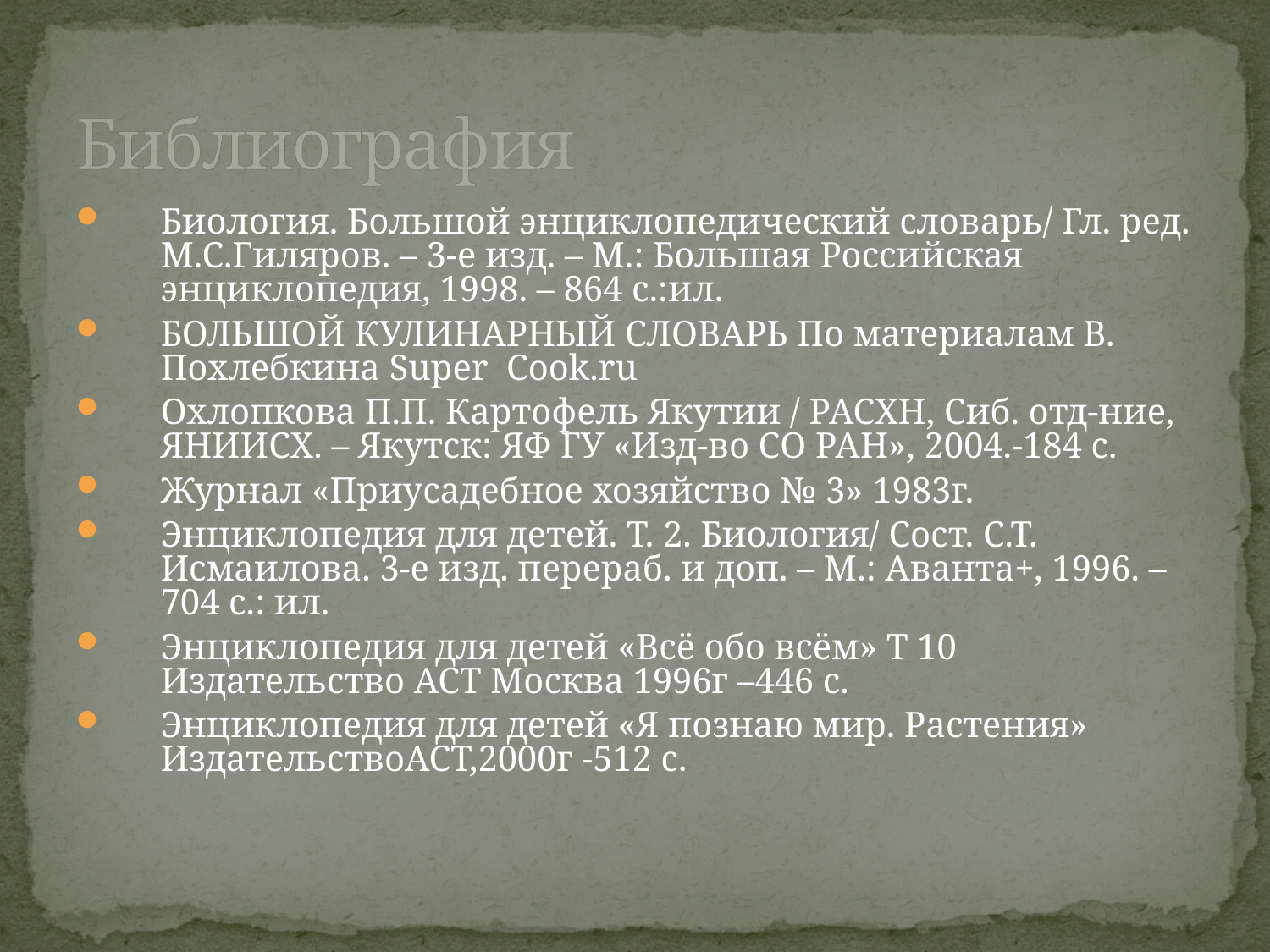

# Библиография
Биология. Большой энциклопедический словарь/ Гл. ред. М.С.Гиляров. – 3-е изд. – М.: Большая Российская энциклопедия, 1998. – 864 с.:ил.
БОЛЬШОЙ КУЛИНАРНЫЙ СЛОВАРЬ По материалам В. Похлебкина Super  Cook.ru
Охлопкова П.П. Картофель Якутии / РАСХН, Сиб. отд-ние, ЯНИИСХ. – Якутск: ЯФ ГУ «Изд-во СО РАН», 2004.-184 с.
Журнал «Приусадебное хозяйство № 3» 1983г.
Энциклопедия для детей. Т. 2. Биология/ Сост. С.Т. Исмаилова. 3-е изд. перераб. и доп. – М.: Аванта+, 1996. – 704 с.: ил.
Энциклопедия для детей «Всё обо всём» Т 10 Издательство АСТ Москва 1996г –446 с.
Энциклопедия для детей «Я познаю мир. Растения» ИздательствоАСТ,2000г -512 с.